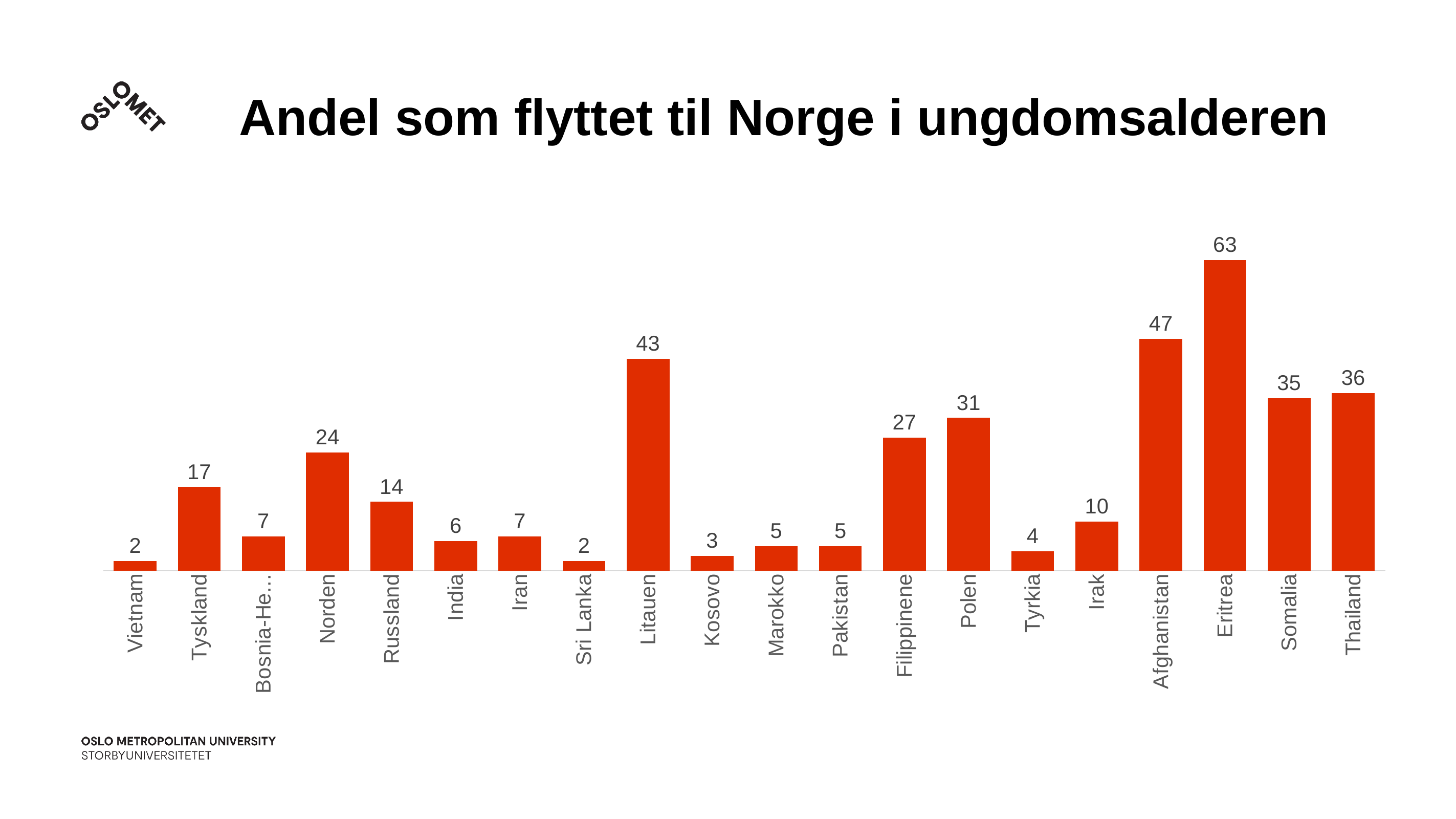

# Andel som flyttet til Norge i ungdomsalderen

### Chart

| Category | Flyttet i ungdomsalderen |
|---|---|
| Vietnam | 2.0 |
| Tyskland | 17.0 |
| Bosnia-Hercegovina | 7.0 |
| Norden | 24.0 |
| Russland | 14.0 |
| India | 6.0 |
| Iran | 7.0 |
| Sri Lanka | 2.0 |
| Litauen | 43.0 |
| Kosovo | 3.0 |
| Marokko | 5.0 |
| Pakistan | 5.0 |
| Filippinene | 27.0 |
| Polen | 31.0 |
| Tyrkia | 4.0 |
| Irak | 10.0 |
| Afghanistan | 47.0 |
| Eritrea | 63.0 |
| Somalia | 35.0 |
| Thailand | 36.0 |